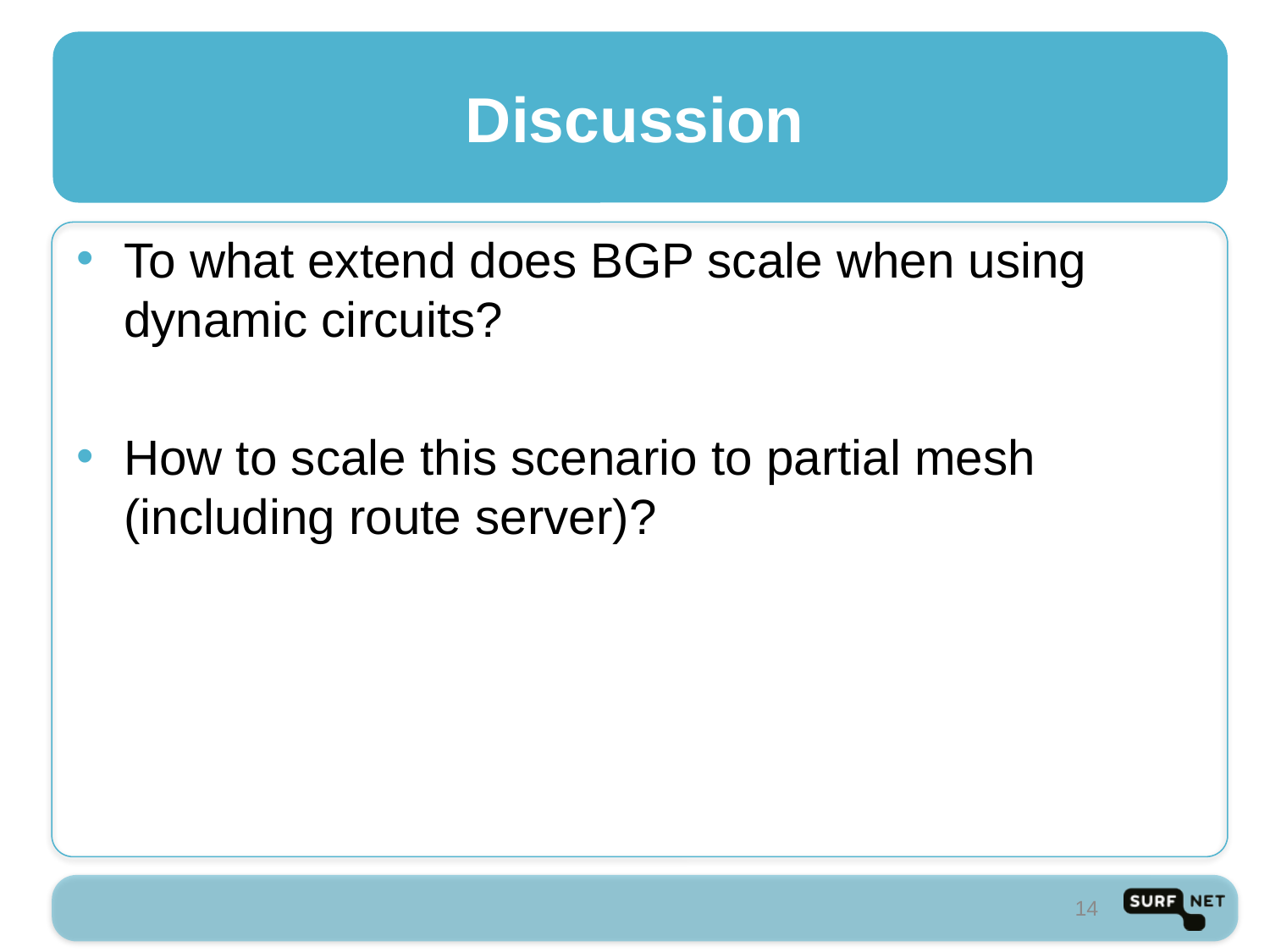

# Discussion
To what extend does BGP scale when using dynamic circuits?

How to scale this scenario to partial mesh (including route server)?
14